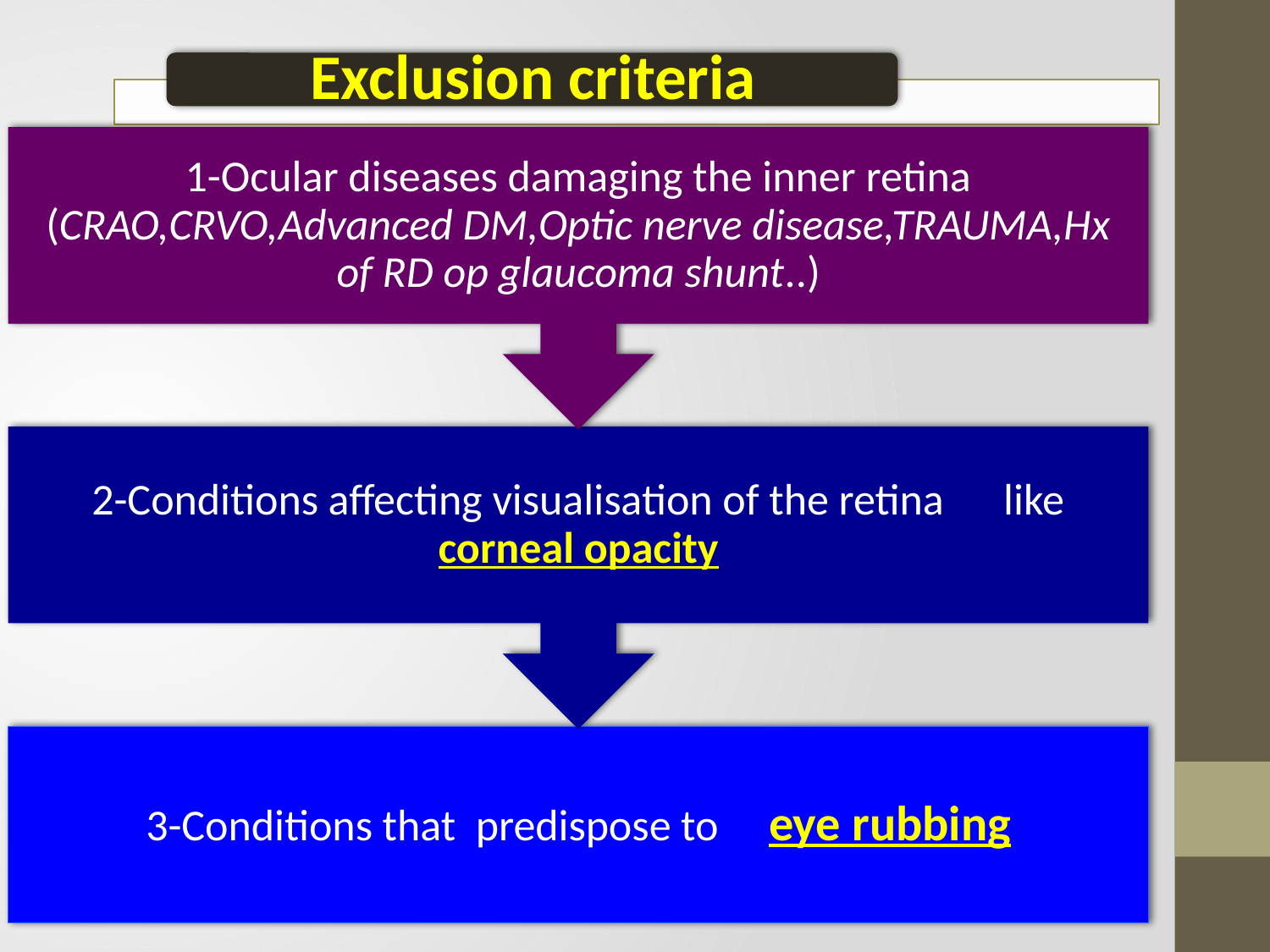

Exclusion criteria
3-Conditions that  predispose to     eye rubbing
2-Conditions affecting visualisation of the retina      like corneal opacity
1-Ocular diseases damaging the inner retina (CRAO,CRVO,Advanced DM,Optic nerve disease,TRAUMA,Hx of RD op glaucoma shunt..)